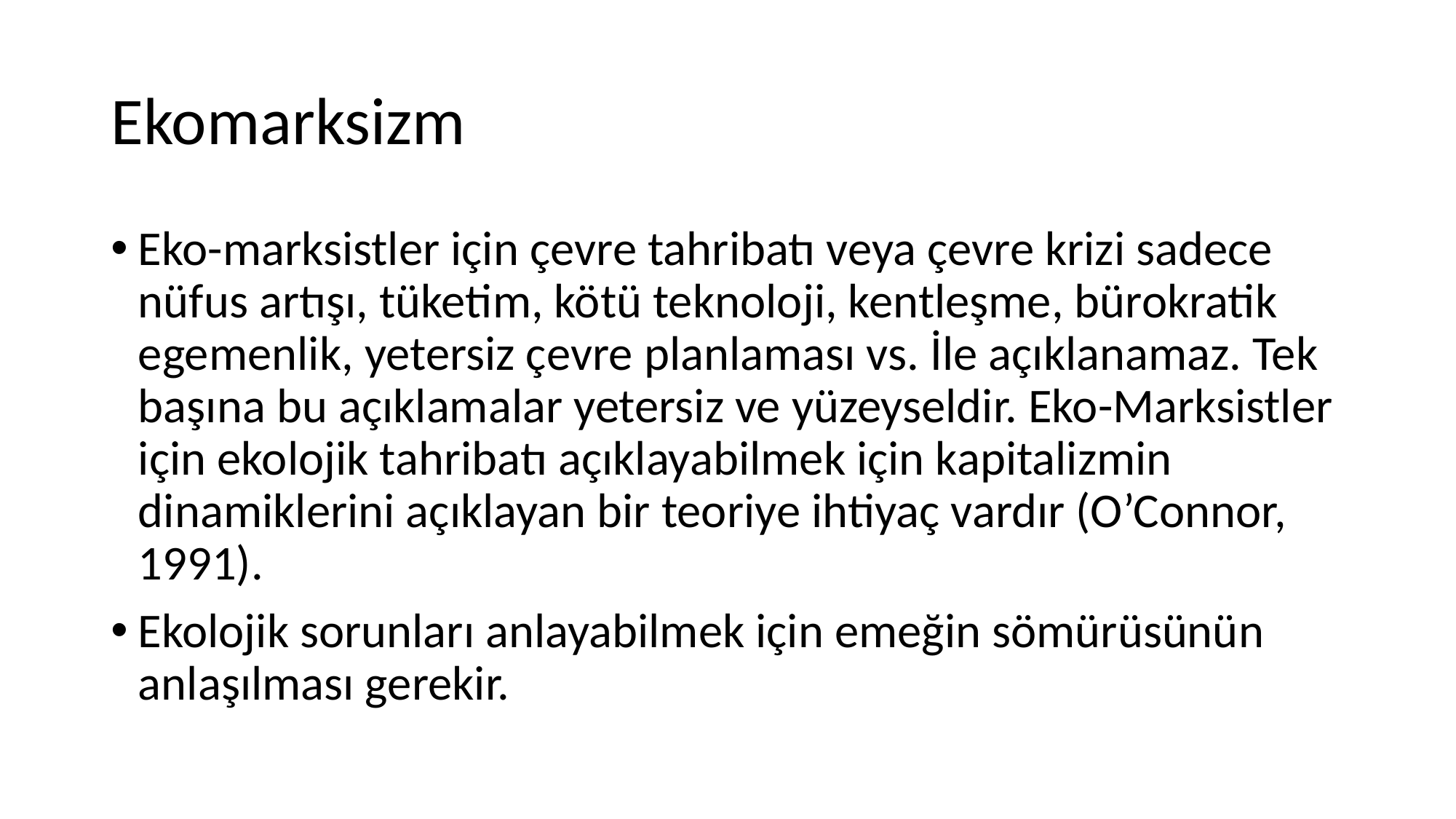

# Ekomarksizm
Eko-marksistler için çevre tahribatı veya çevre krizi sadece nüfus artışı, tüketim, kötü teknoloji, kentleşme, bürokratik egemenlik, yetersiz çevre planlaması vs. İle açıklanamaz. Tek başına bu açıklamalar yetersiz ve yüzeyseldir. Eko-Marksistler için ekolojik tahribatı açıklayabilmek için kapitalizmin dinamiklerini açıklayan bir teoriye ihtiyaç vardır (O’Connor, 1991).
Ekolojik sorunları anlayabilmek için emeğin sömürüsünün anlaşılması gerekir.